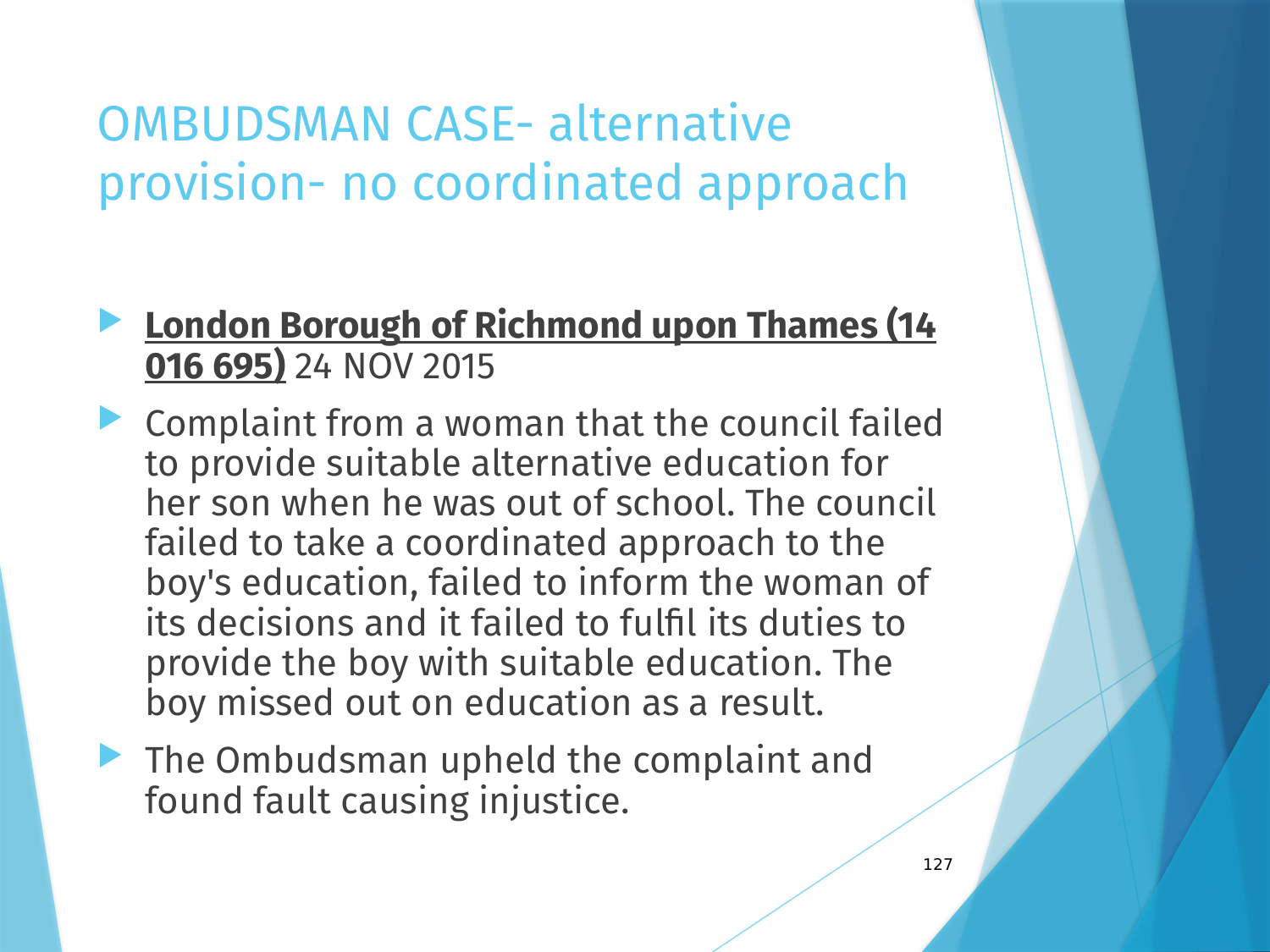

# OMBUDSMAN CASE- alternative provision- no coordinated approach
London Borough of Richmond upon Thames (14 016 695) 24 NOV 2015
Complaint from a woman that the council failed to provide suitable alternative education for her son when he was out of school. The council failed to take a coordinated approach to the boy's education, failed to inform the woman of its decisions and it failed to fulfil its duties to provide the boy with suitable education. The boy missed out on education as a result.
The Ombudsman upheld the complaint and found fault causing injustice.
127